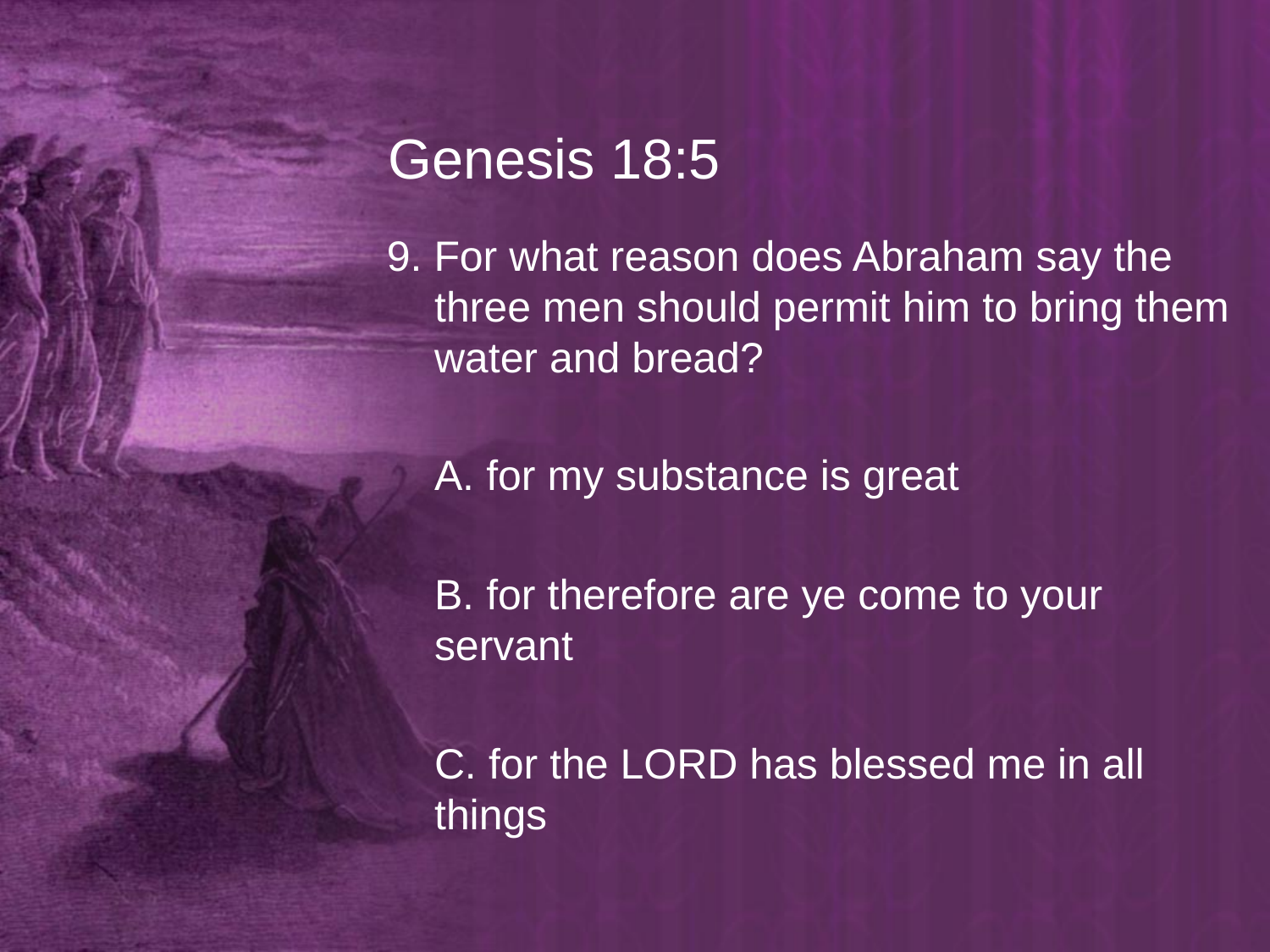

# Genesis 18:5
9. For what reason does Abraham say the three men should permit him to bring them water and bread?

	A. for my substance is great

	B. for therefore are ye come to your servant

	C. for the LORD has blessed me in all things